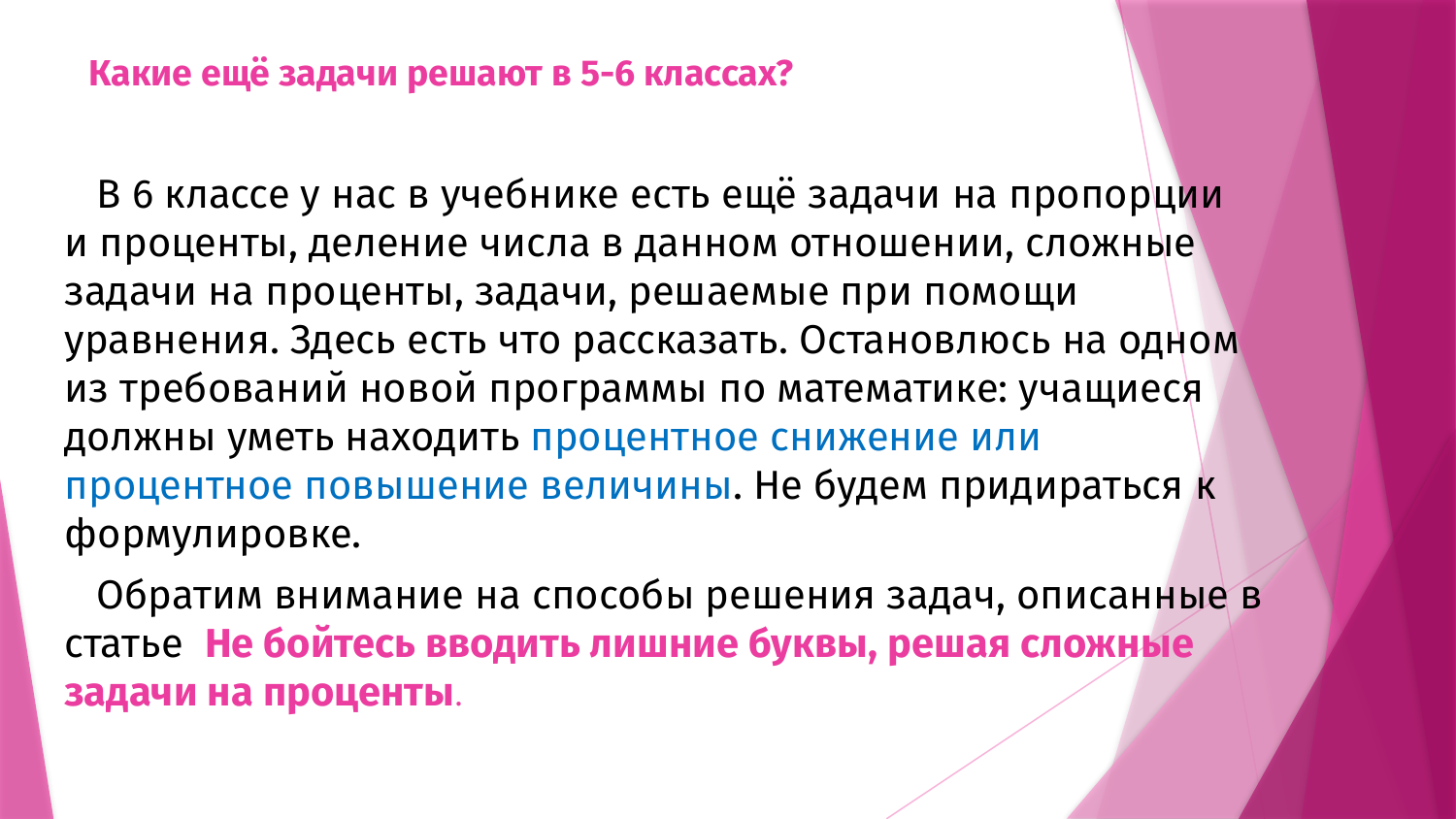

# Какие ещё задачи решают в 5-6 классах?

   В 6 классе у нас в учебнике есть ещё задачи на пропорции
и проценты, деление числа в данном отношении, сложные
задачи на проценты, задачи, решаемые при помощи уравнения. Здесь есть что рассказать. Остановлюсь на одном из требований новой программы по математике: учащиеся должны уметь находить процентное снижение или процентное повышение величины. Не будем придираться к формулировке.
   Обратим внимание на способы решения задач, описанные в статье  Не бойтесь вводить лишние буквы, решая сложные задачи на проценты.